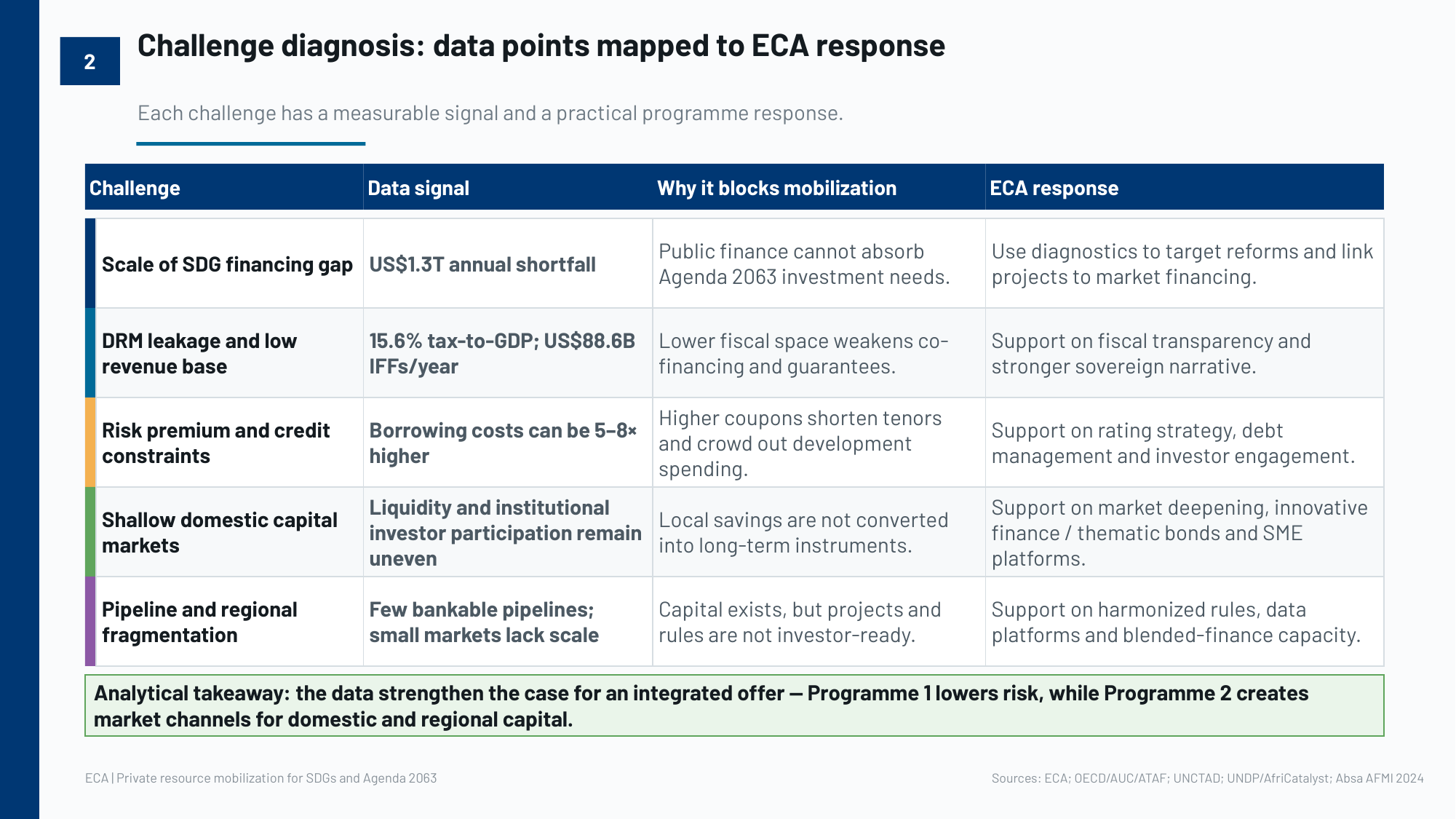

Challenge diagnosis: data points mapped to ECA response
2
Each challenge has a measurable signal and a practical programme response.

Challenge
Data signal
Why it blocks mobilization
ECA response

Scale of SDG financing gap
US$1.3T annual shortfall
Public finance cannot absorb Agenda 2063 investment needs.
Use diagnostics to target reforms and link projects to market financing.

DRM leakage and low revenue base
15.6% tax-to-GDP; US$88.6B IFFs/year
Lower fiscal space weakens co-financing and guarantees.
Support on fiscal transparency and stronger sovereign narrative.

Risk premium and credit constraints
Borrowing costs can be 5–8× higher
Higher coupons shorten tenors and crowd out development spending.
Support on rating strategy, debt management and investor engagement.

Shallow domestic capital markets
Liquidity and institutional investor participation remain uneven
Local savings are not converted into long-term instruments.
Support on market deepening, innovative finance / thematic bonds and SME platforms.

Pipeline and regional fragmentation
Few bankable pipelines; small markets lack scale
Capital exists, but projects and rules are not investor-ready.
Support on harmonized rules, data platforms and blended-finance capacity.
Analytical takeaway: the data strengthen the case for an integrated offer — Programme 1 lowers risk, while Programme 2 creates market channels for domestic and regional capital.
ECA | Private resource mobilization for SDGs and Agenda 2063
Sources: ECA; OECD/AUC/ATAF; UNCTAD; UNDP/AfriCatalyst; Absa AFMI 2024